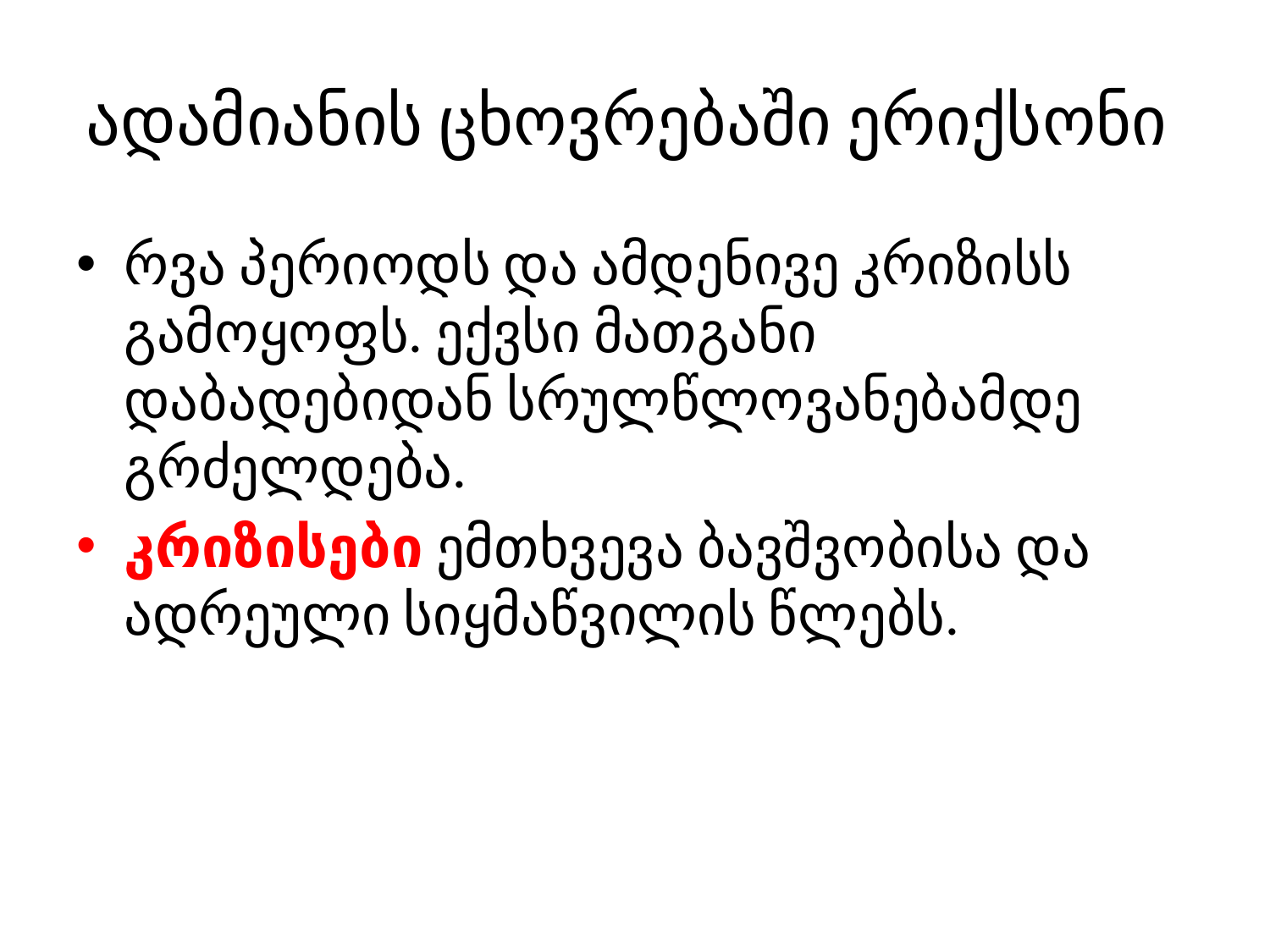

# ადამიანის ცხოვრებაში ერიქსონი
რვა პერიოდს და ამდენივე კრიზისს გამოყოფს. ექვსი მათგანი დაბადებიდან სრულწლოვანებამდე გრძელდება.
კრიზისები ემთხვევა ბავშვობისა და ადრეული სიყმაწვილის წლებს.